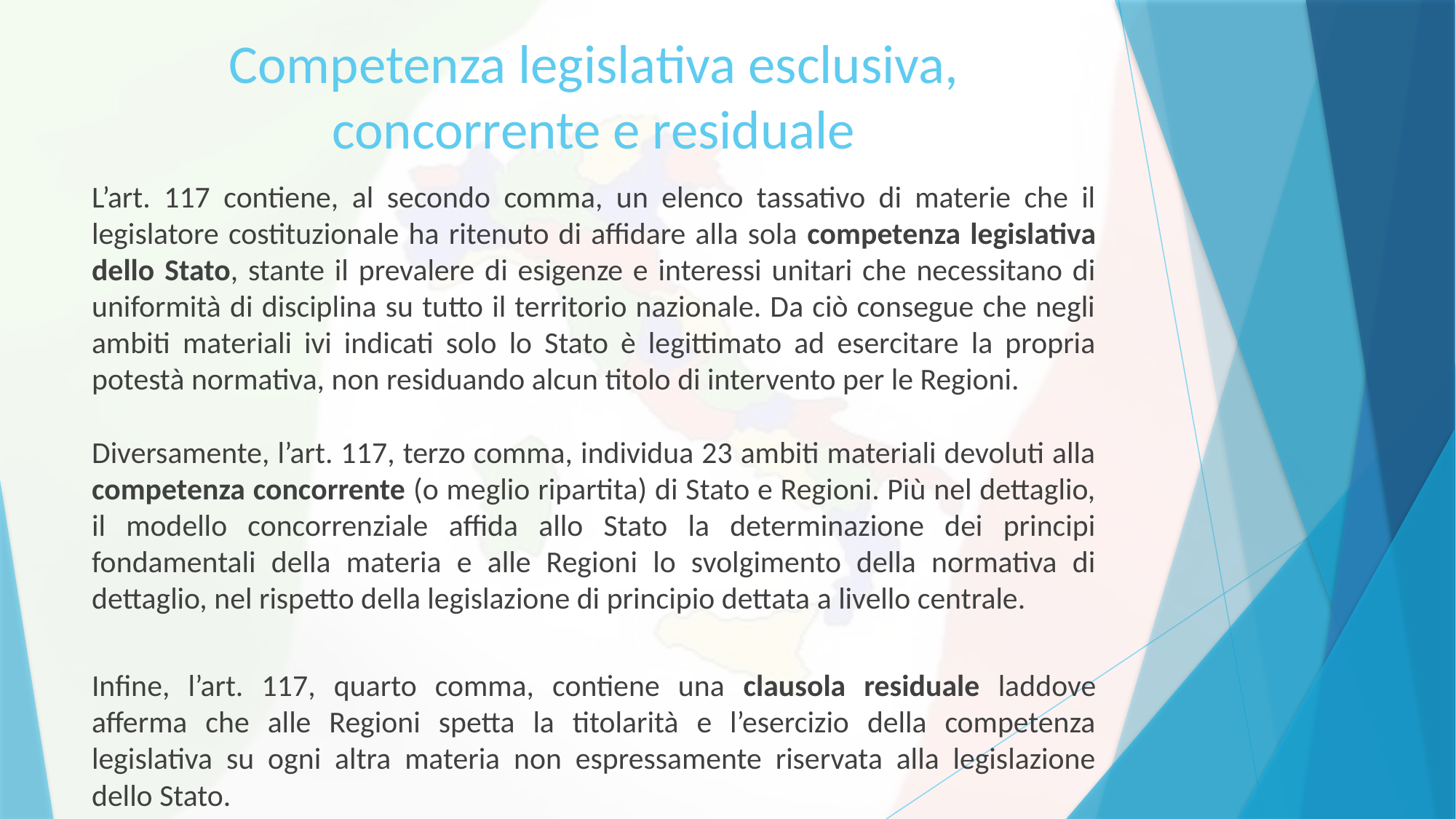

# Competenza legislativa esclusiva, concorrente e residuale
L’art. 117 contiene, al secondo comma, un elenco tassativo di materie che il legislatore costituzionale ha ritenuto di affidare alla sola competenza legislativa dello Stato, stante il prevalere di esigenze e interessi unitari che necessitano di uniformità di disciplina su tutto il territorio nazionale. Da ciò consegue che negli ambiti materiali ivi indicati solo lo Stato è legittimato ad esercitare la propria potestà normativa, non residuando alcun titolo di intervento per le Regioni.

Diversamente, l’art. 117, terzo comma, individua 23 ambiti materiali devoluti alla competenza concorrente (o meglio ripartita) di Stato e Regioni. Più nel dettaglio, il modello concorrenziale affida allo Stato la determinazione dei principi fondamentali della materia e alle Regioni lo svolgimento della normativa di dettaglio, nel rispetto della legislazione di principio dettata a livello centrale.

Infine, l’art. 117, quarto comma, contiene una clausola residuale laddove afferma che alle Regioni spetta la titolarità e l’esercizio della competenza legislativa su ogni altra materia non espressamente riservata alla legislazione dello Stato.